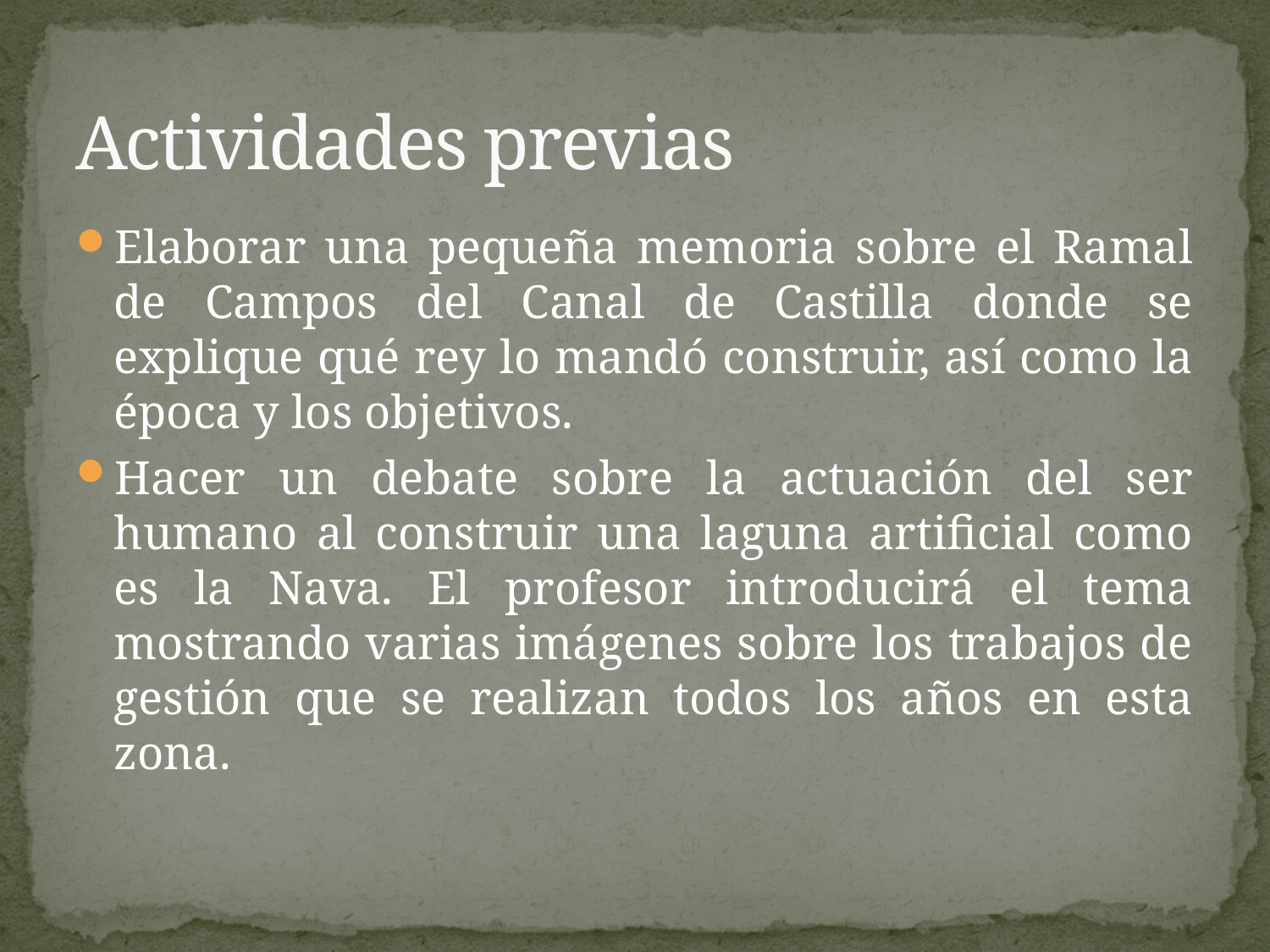

# Actividades previas
Elaborar una pequeña memoria sobre el Ramal de Campos del Canal de Castilla donde se explique qué rey lo mandó construir, así como la época y los objetivos.
Hacer un debate sobre la actuación del ser humano al construir una laguna artificial como es la Nava. El profesor introducirá el tema mostrando varias imágenes sobre los trabajos de gestión que se realizan todos los años en esta zona.